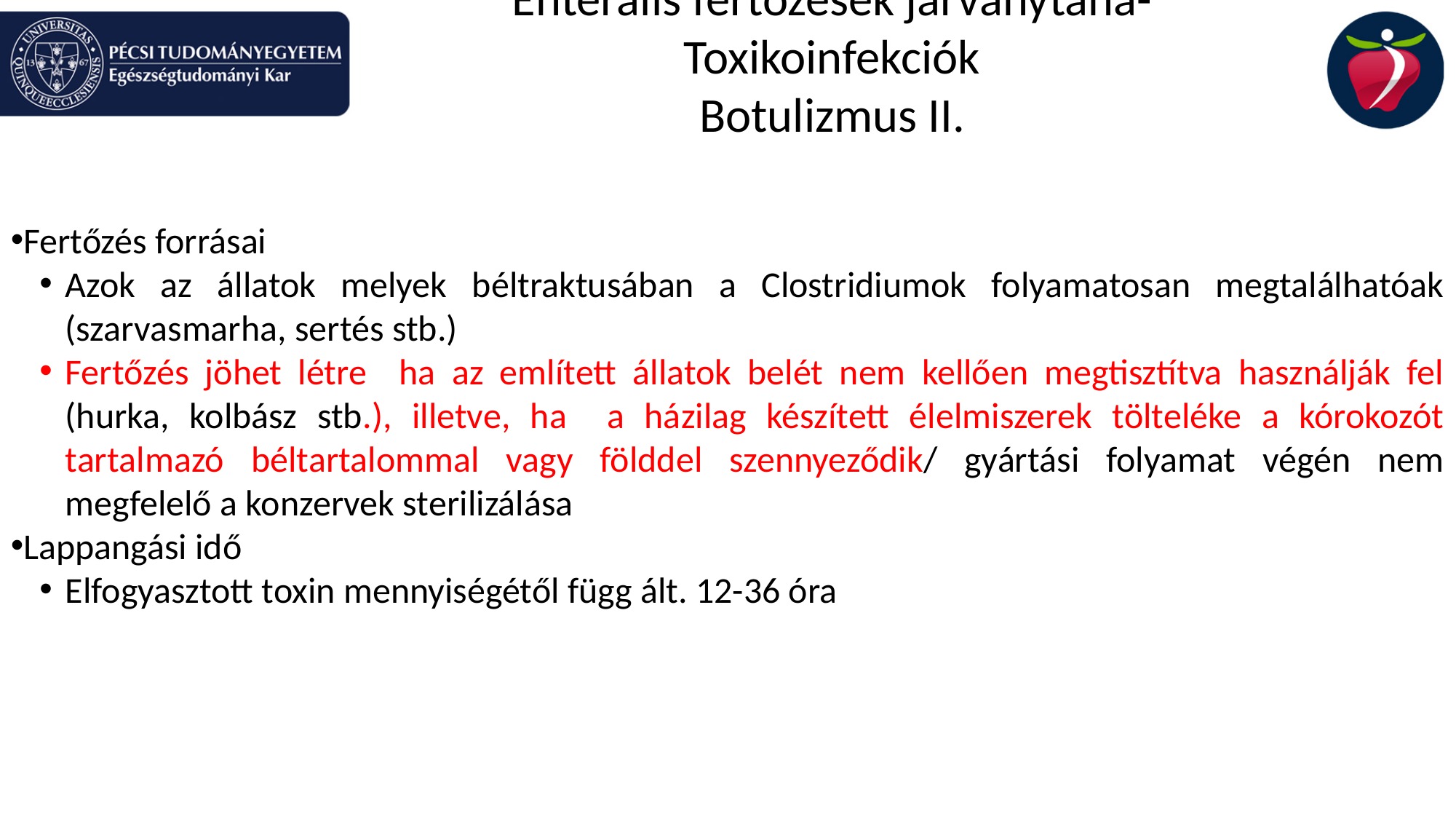

Enterális fertőzések járványtana-Toxikoinfekciók
Botulizmus II.
Fertőzés forrásai
Azok az állatok melyek béltraktusában a Clostridiumok folyamatosan megtalálhatóak (szarvasmarha, sertés stb.)
Fertőzés jöhet létre  ha az említett állatok belét nem kellően megtisztítva használják fel (hurka, kolbász stb.), illetve, ha  a házilag készített élelmiszerek tölteléke a kórokozót tartalmazó béltartalommal vagy földdel szennyeződik/ gyártási folyamat végén nem megfelelő a konzervek sterilizálása
Lappangási idő
Elfogyasztott toxin mennyiségétől függ ált. 12-36 óra